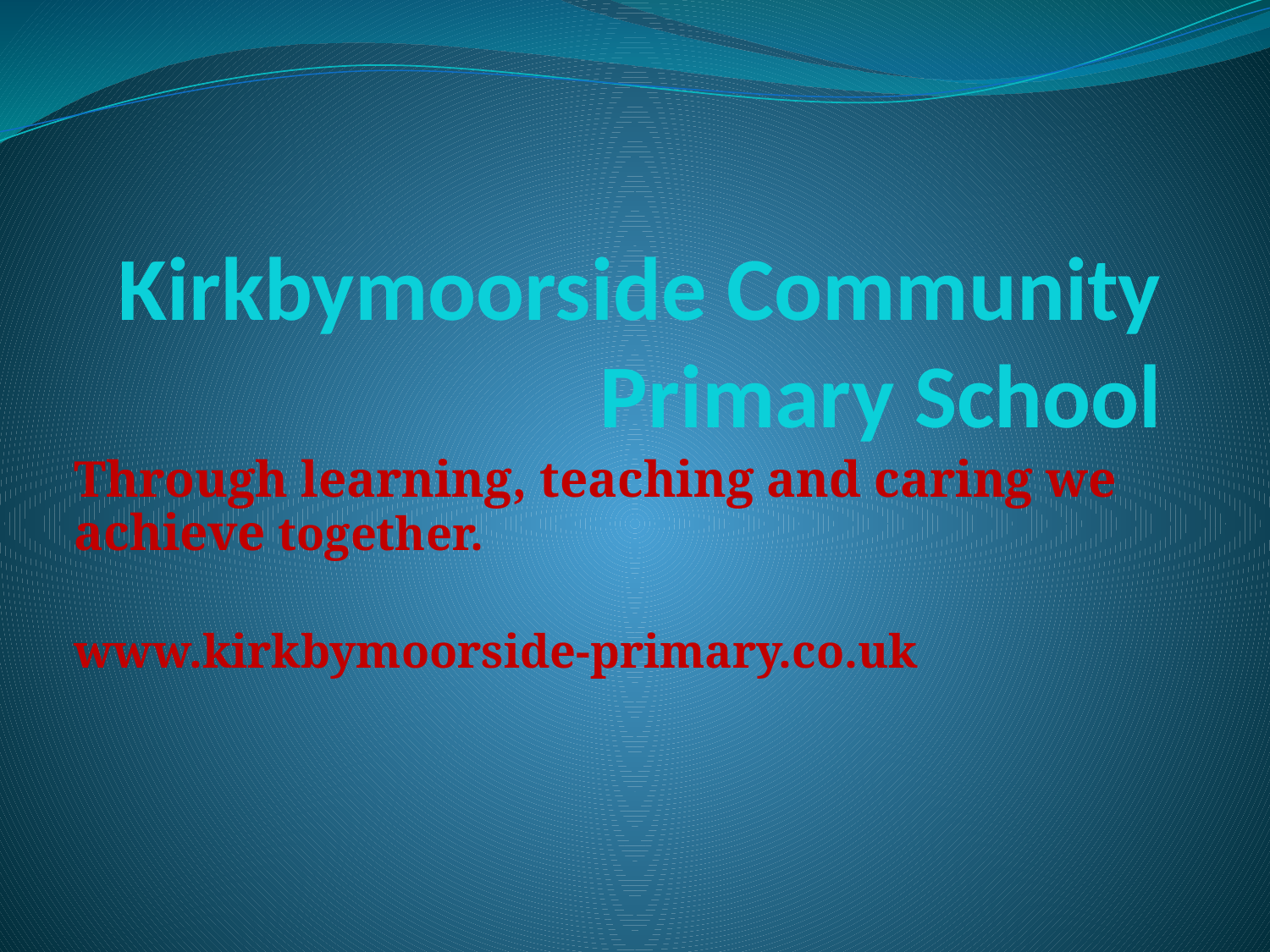

# Kirkbymoorside Community Primary School
Through learning, teaching and caring we achieve together.

www.kirkbymoorside-primary.co.uk